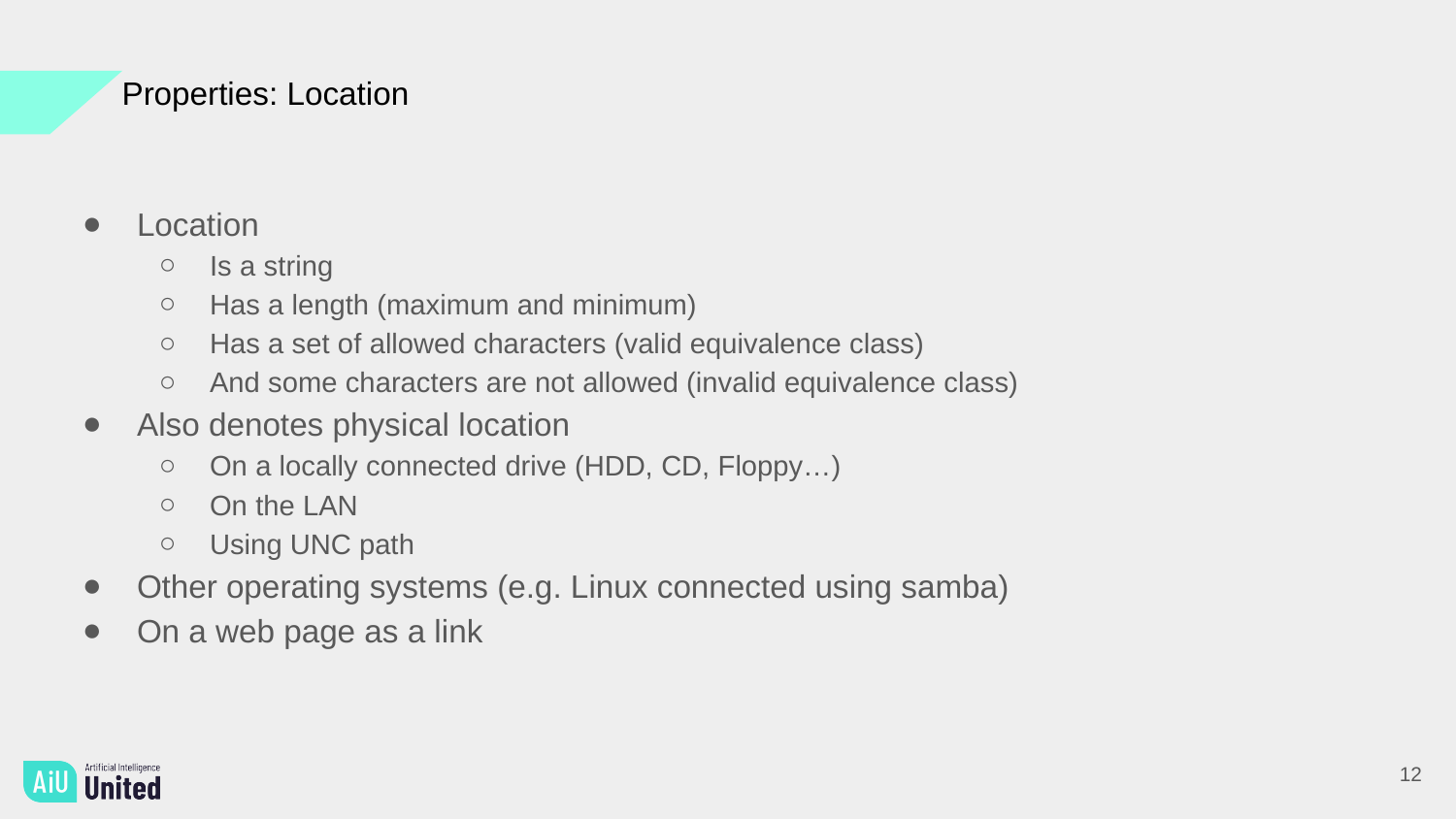

Properties: Location

Location
Is a string
Has a length (maximum and minimum)
Has a set of allowed characters (valid equivalence class)
And some characters are not allowed (invalid equivalence class)
Also denotes physical location
On a locally connected drive (HDD, CD, Floppy…)
On the LAN
Using UNC path
Other operating systems (e.g. Linux connected using samba)
On a web page as a link
12